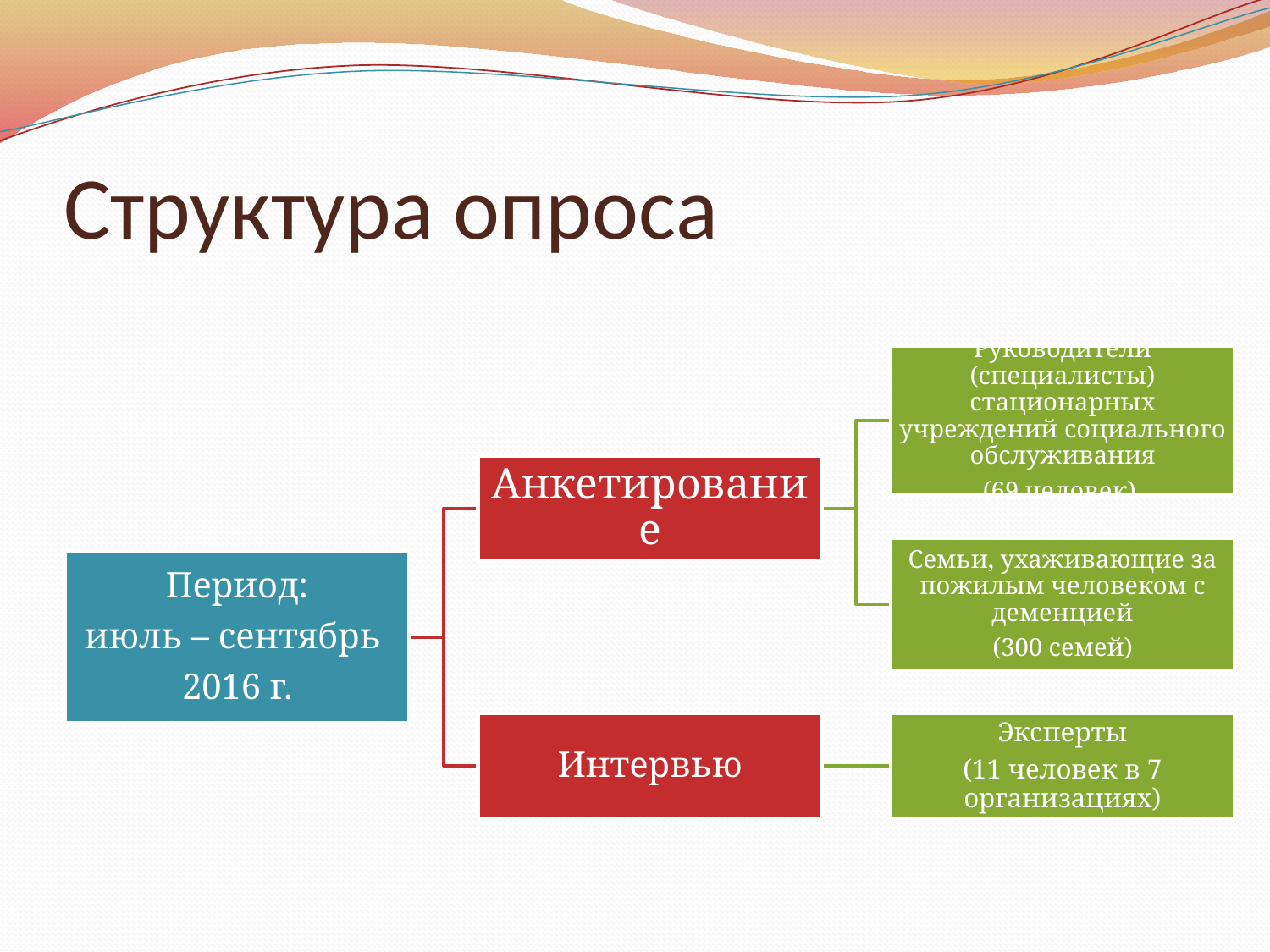

# Структура опроса
Период:
июль – сентябрь
2016 г.
Анкетирование
Руководители (специалисты) стационарных учреждений социального обслуживания
(69 человек)
Семьи, ухаживающие за пожилым человеком с деменцией
(300 семей)
Интервью
Эксперты
(11 человек в 7 организациях)